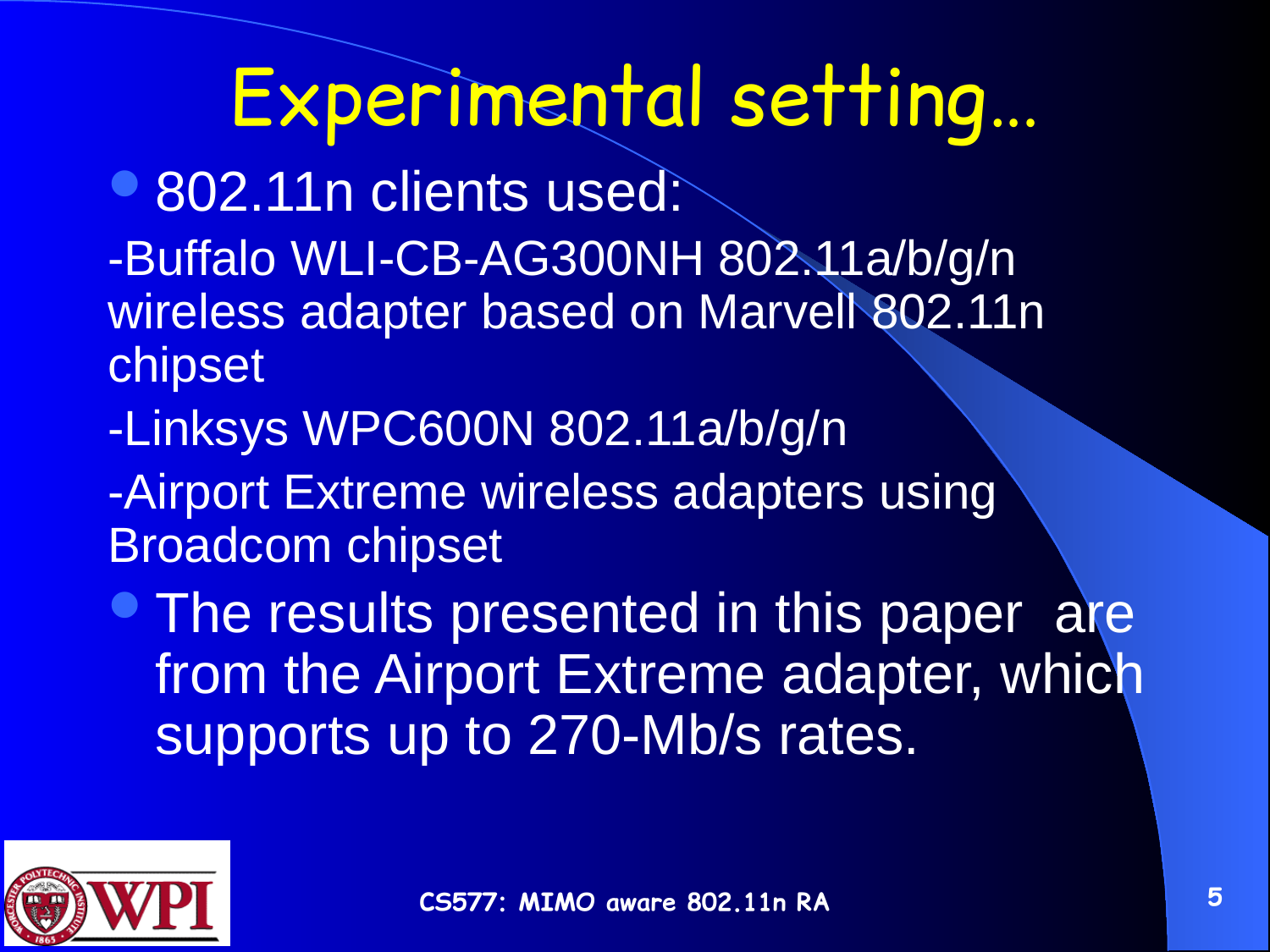

# Experimental setting…
802.11n clients used:
-Buffalo WLI-CB-AG300NH 802.11a/b/g/n wireless adapter based on Marvell 802.11n chipset
-Linksys WPC600N 802.11a/b/g/n
-Airport Extreme wireless adapters using Broadcom chipset
The results presented in this paper  are from the Airport Extreme adapter, which supports up to 270-Mb/s rates.

5
CS577: MIMO aware 802.11n RA